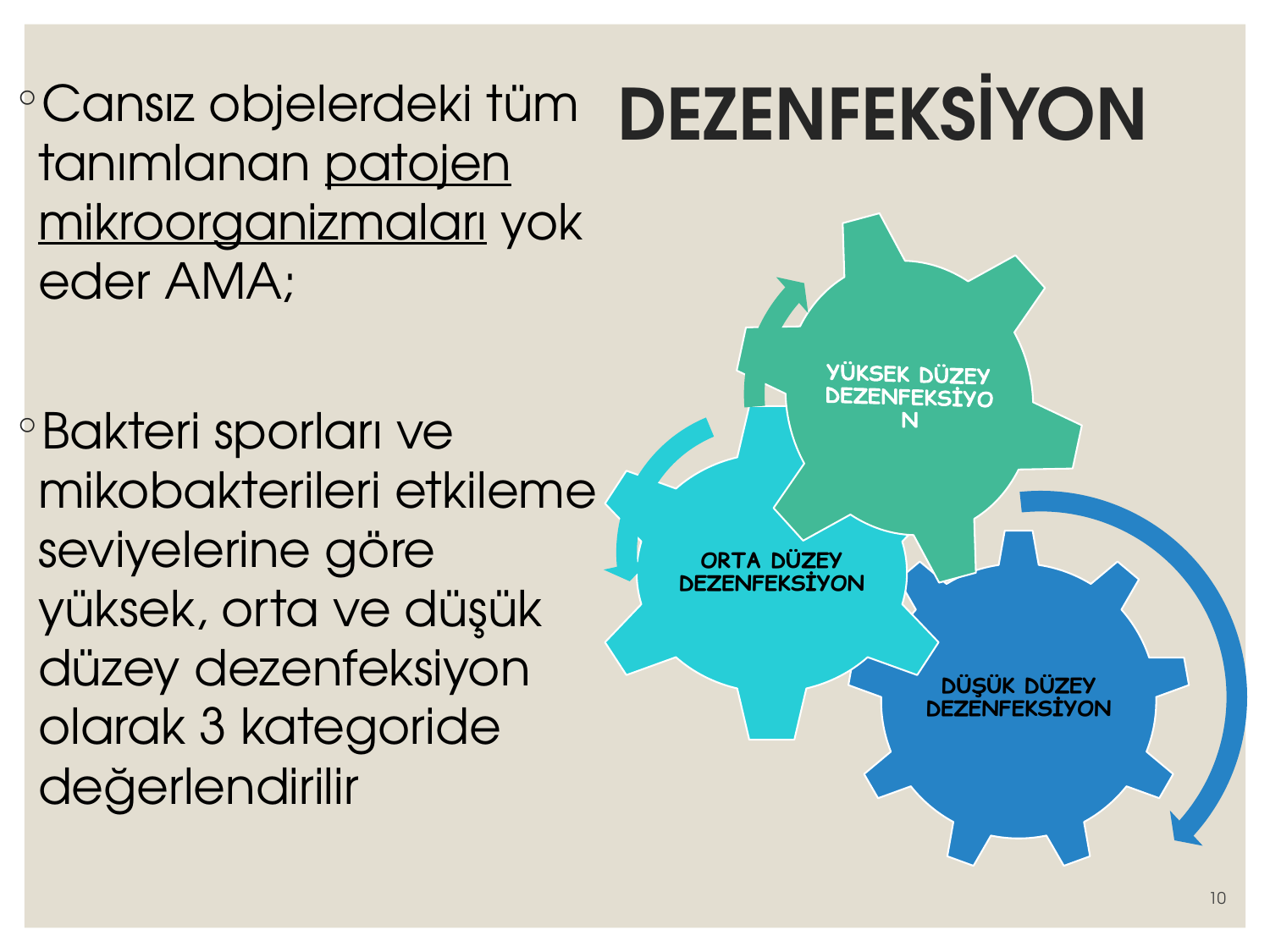

# DEZENFEKSİYON
Cansız objelerdeki tüm tanımlanan patojen mikroorganizmaları yok eder AMA;

Bakteri sporları ve mikobakterileri etkileme seviyelerine göre yüksek, orta ve düşük düzey dezenfeksiyon olarak 3 kategoride değerlendirilir

DÜŞÜK DÜZEY DEZENFEKSİYON
ORTA DÜZEY DEZENFEKSİYON
YÜKSEK DÜZEY DEZENFEKSİYON
10